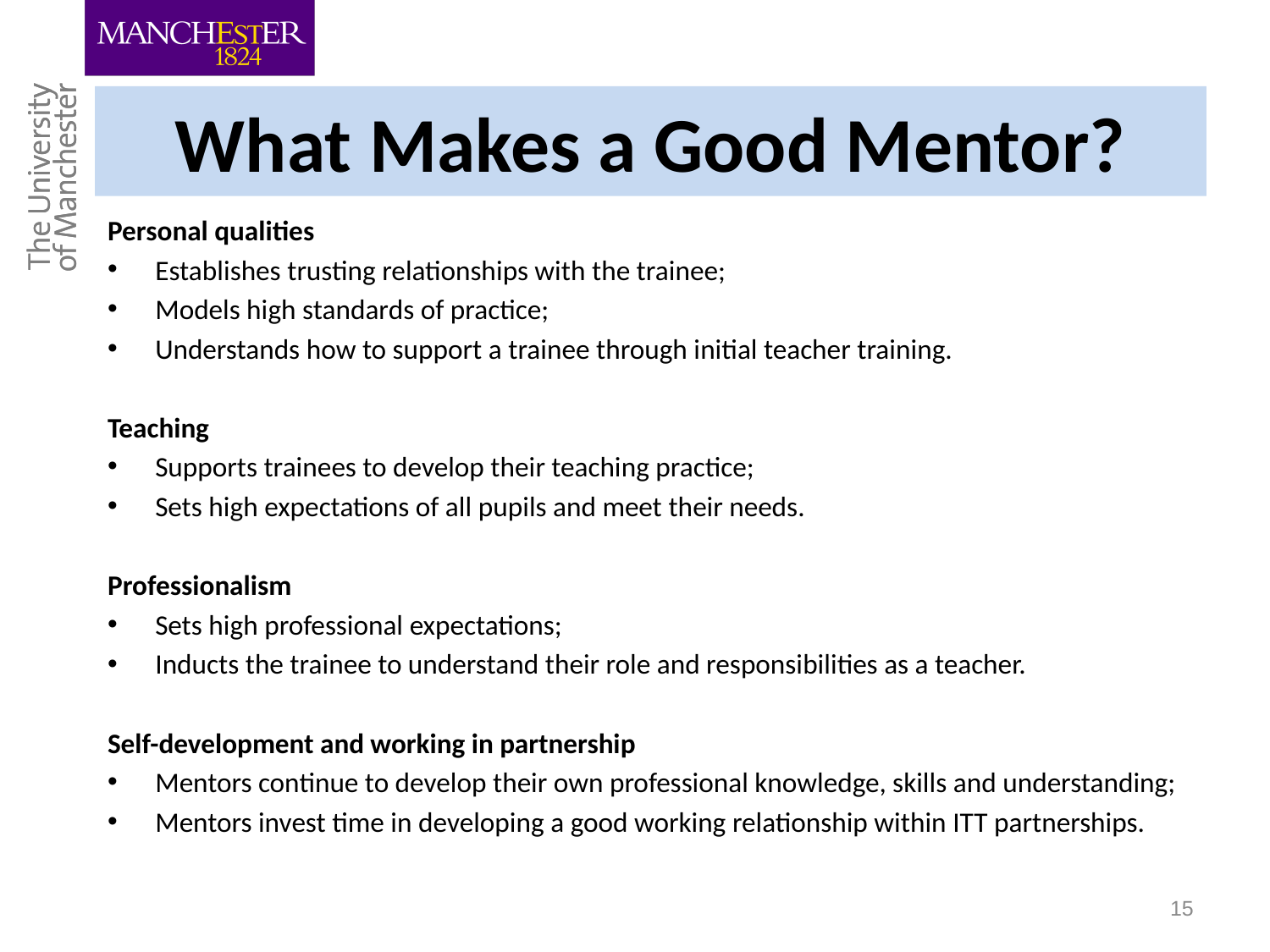

# What Makes a Good Mentor?
Personal qualities
Establishes trusting relationships with the trainee;
Models high standards of practice;
Understands how to support a trainee through initial teacher training.

Teaching
Supports trainees to develop their teaching practice;
Sets high expectations of all pupils and meet their needs.

Professionalism
Sets high professional expectations;
Inducts the trainee to understand their role and responsibilities as a teacher.

Self-development and working in partnership
Mentors continue to develop their own professional knowledge, skills and understanding;
Mentors invest time in developing a good working relationship within ITT partnerships.
15